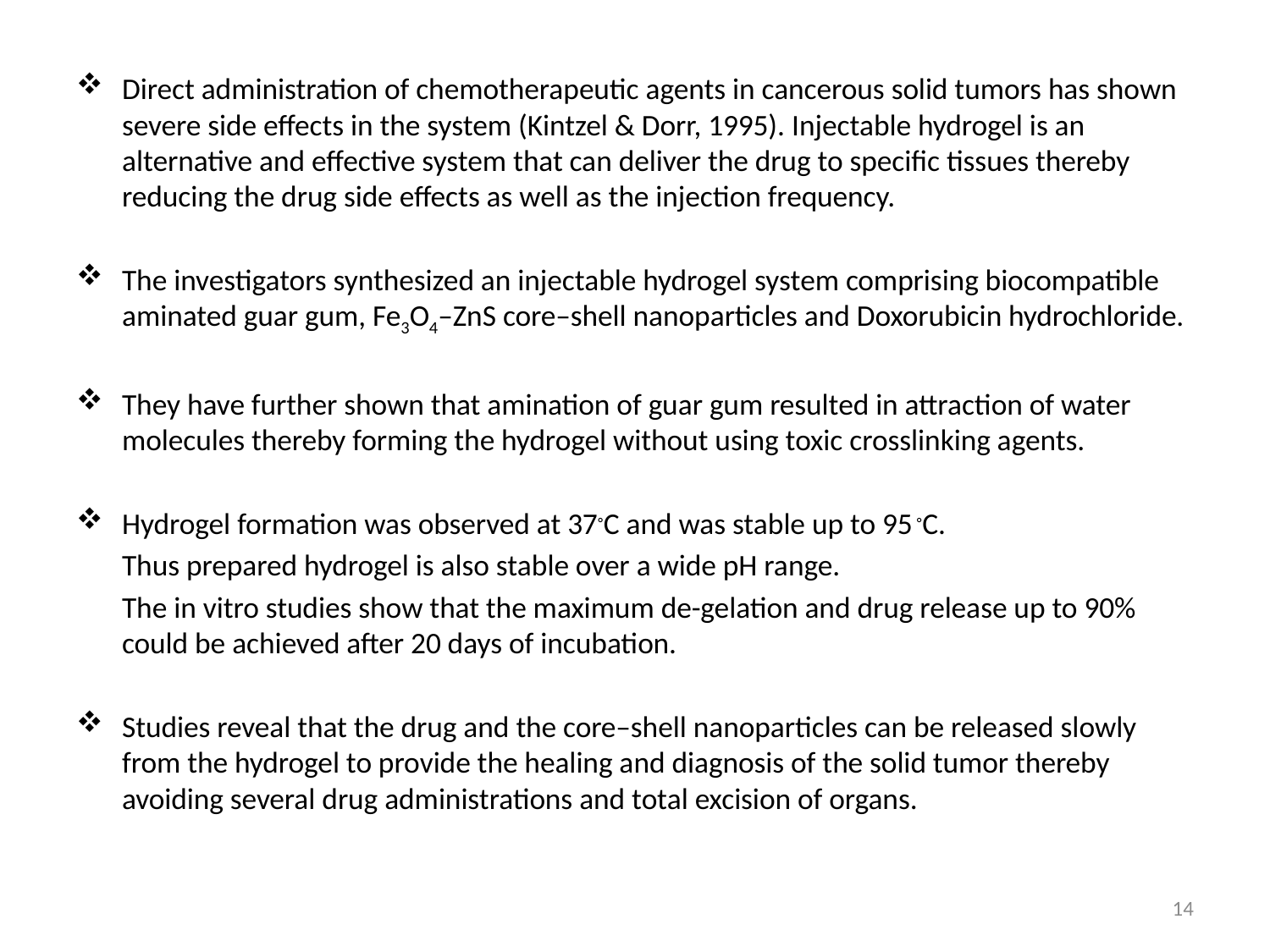

Direct administration of chemotherapeutic agents in cancerous solid tumors has shown severe side effects in the system (Kintzel & Dorr, 1995). Injectable hydrogel is an alternative and effective system that can deliver the drug to specific tissues thereby reducing the drug side effects as well as the injection frequency.

The investigators synthesized an injectable hydrogel system comprising biocompatible aminated guar gum, Fe3O4–ZnS core–shell nanoparticles and Doxorubicin hydrochloride.

They have further shown that amination of guar gum resulted in attraction of water molecules thereby forming the hydrogel without using toxic crosslinking agents.

Hydrogel formation was observed at 37◦C and was stable up to 95 ◦C.
	Thus prepared hydrogel is also stable over a wide pH range.
	The in vitro studies show that the maximum de-gelation and drug release up to 90% could be achieved after 20 days of incubation.

Studies reveal that the drug and the core–shell nanoparticles can be released slowly from the hydrogel to provide the healing and diagnosis of the solid tumor thereby avoiding several drug administrations and total excision of organs.
14